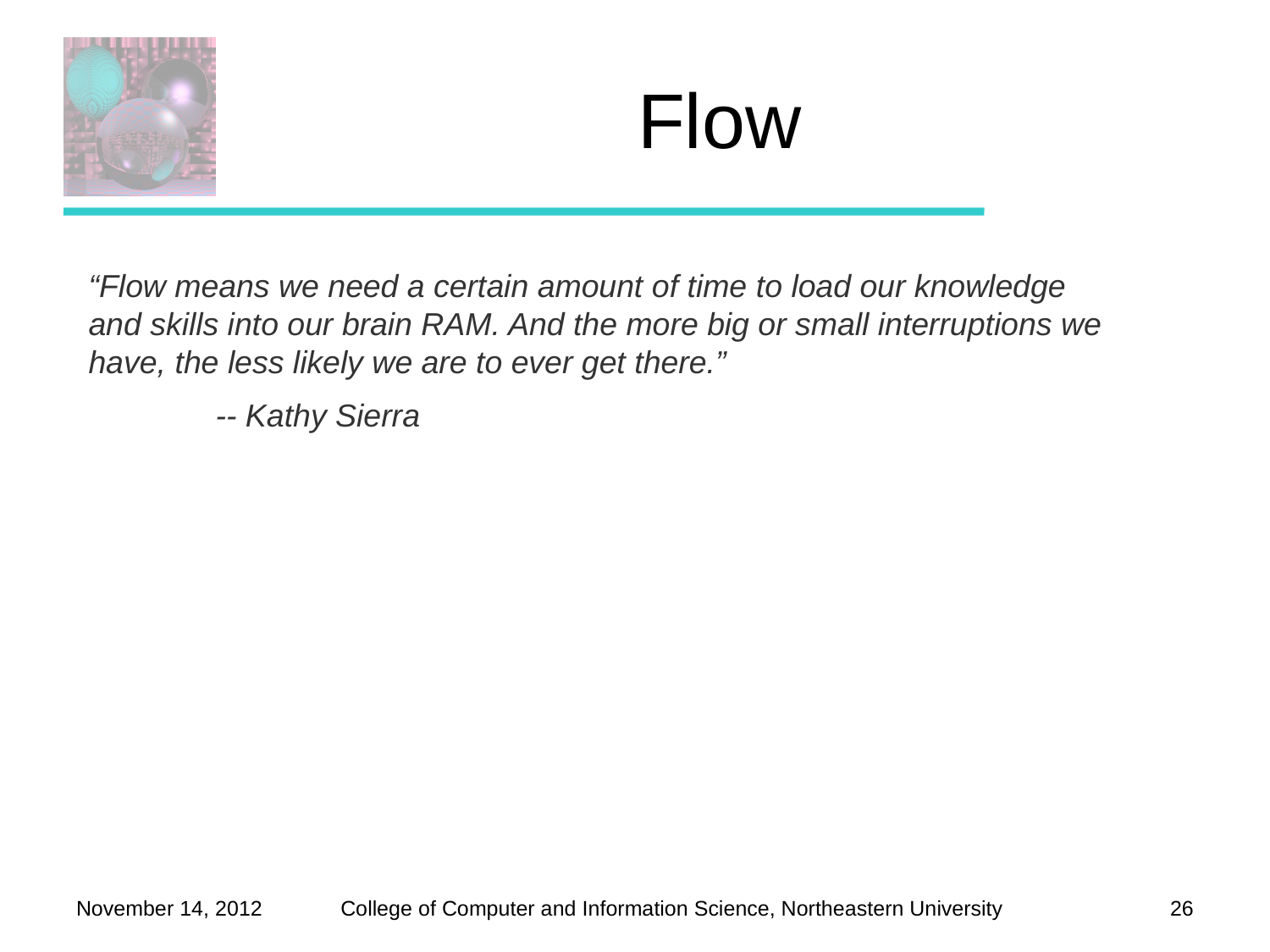

# Flow
“Flow means we need a certain amount of time to load our knowledge and skills into our brain RAM. And the more big or small interruptions we have, the less likely we are to ever get there.”
	-- Kathy Sierra
November 14, 2012
26